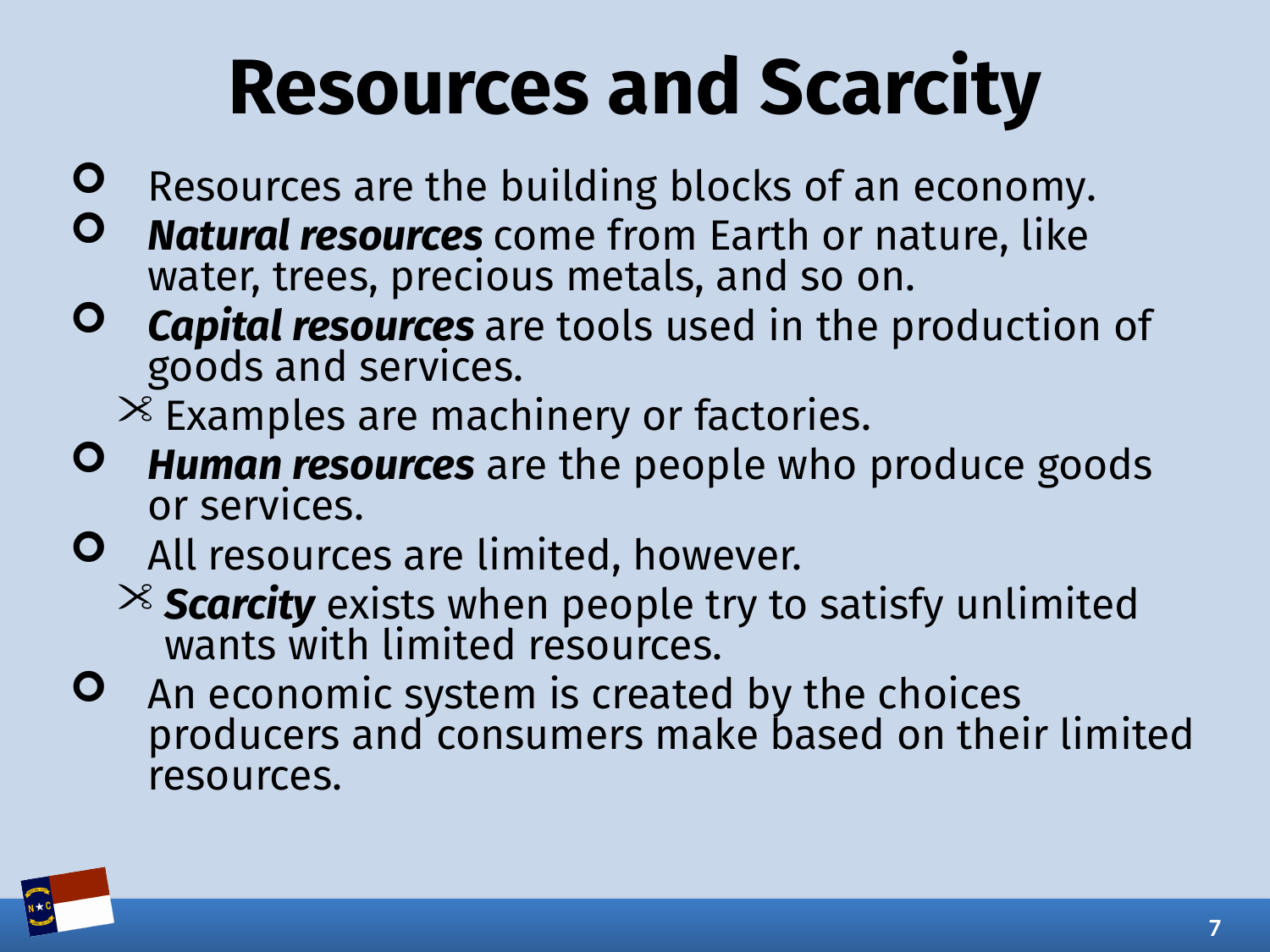

# Resources and Scarcity
Resources are the building blocks of an economy.
Natural resources come from Earth or nature, like water, trees, precious metals, and so on.
Capital resources are tools used in the production of goods and services.
Examples are machinery or factories.
Human resources are the people who produce goods or services.
All resources are limited, however.
Scarcity exists when people try to satisfy unlimited wants with limited resources.
An economic system is created by the choices producers and consumers make based on their limited resources.
7